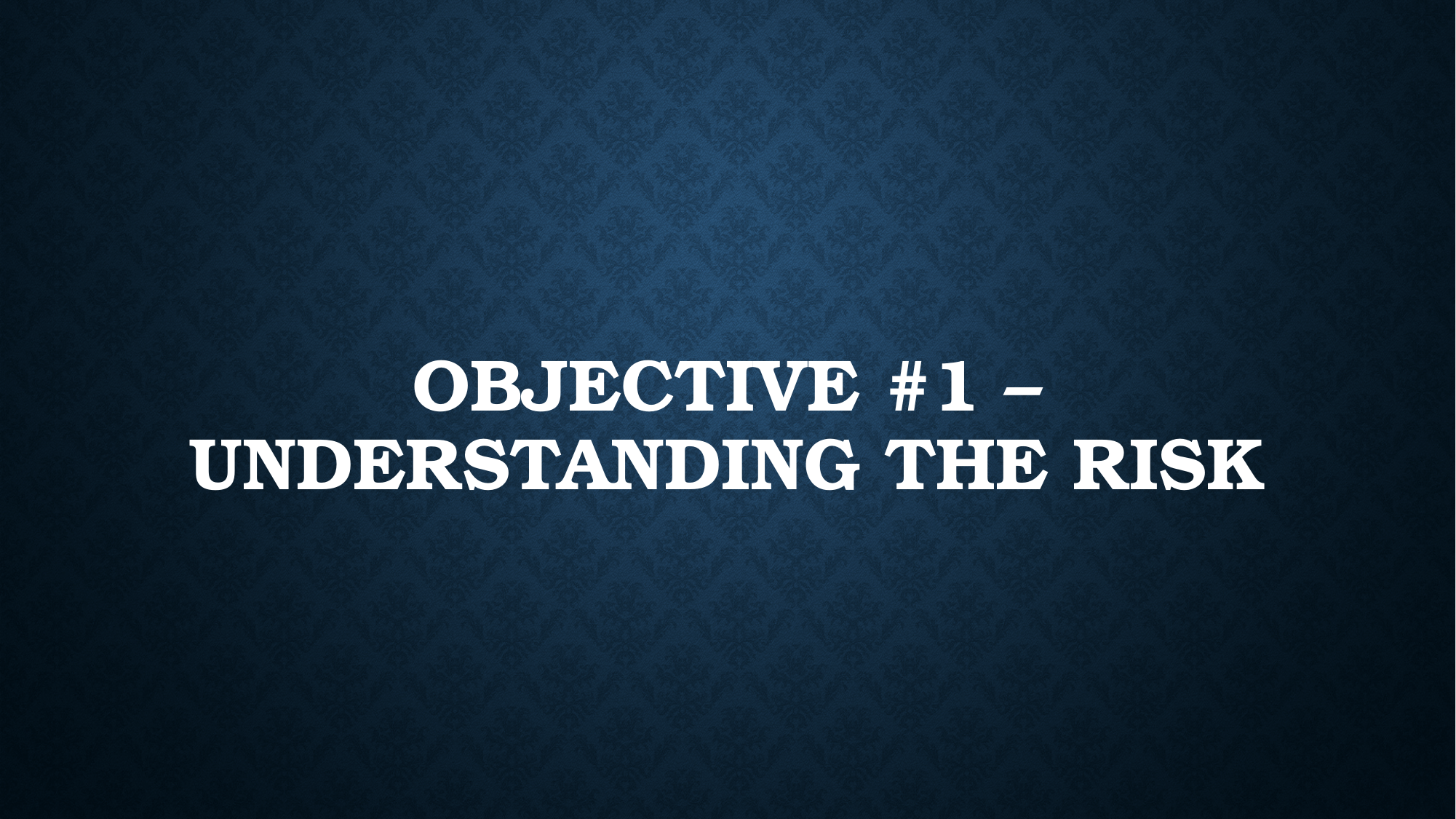

# Objective #1 – Understanding the risk